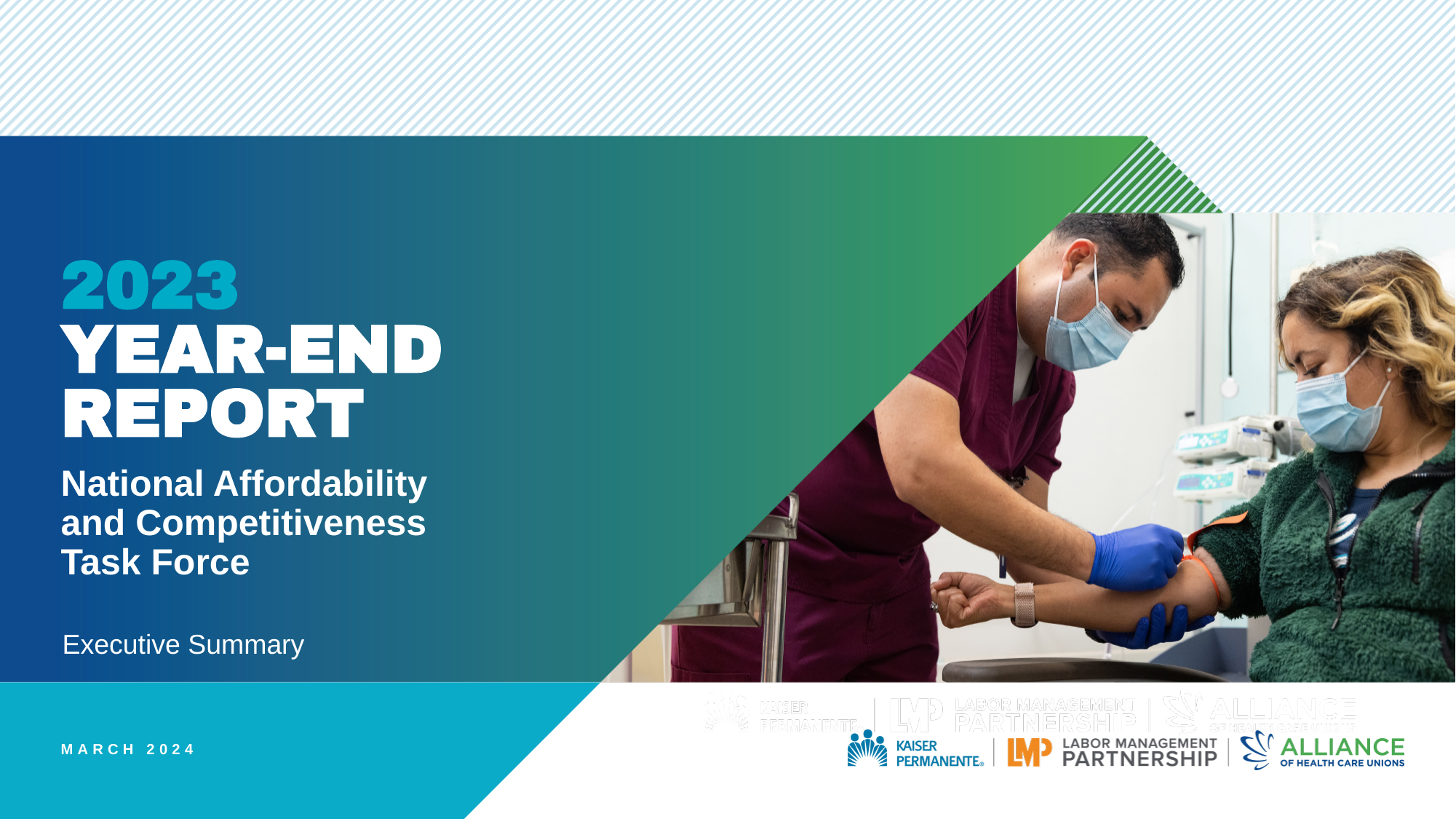

# 2023 YEAR-END REPORT
National Affordability and Competitiveness Task Force
Executive Summary
MARCH 2024